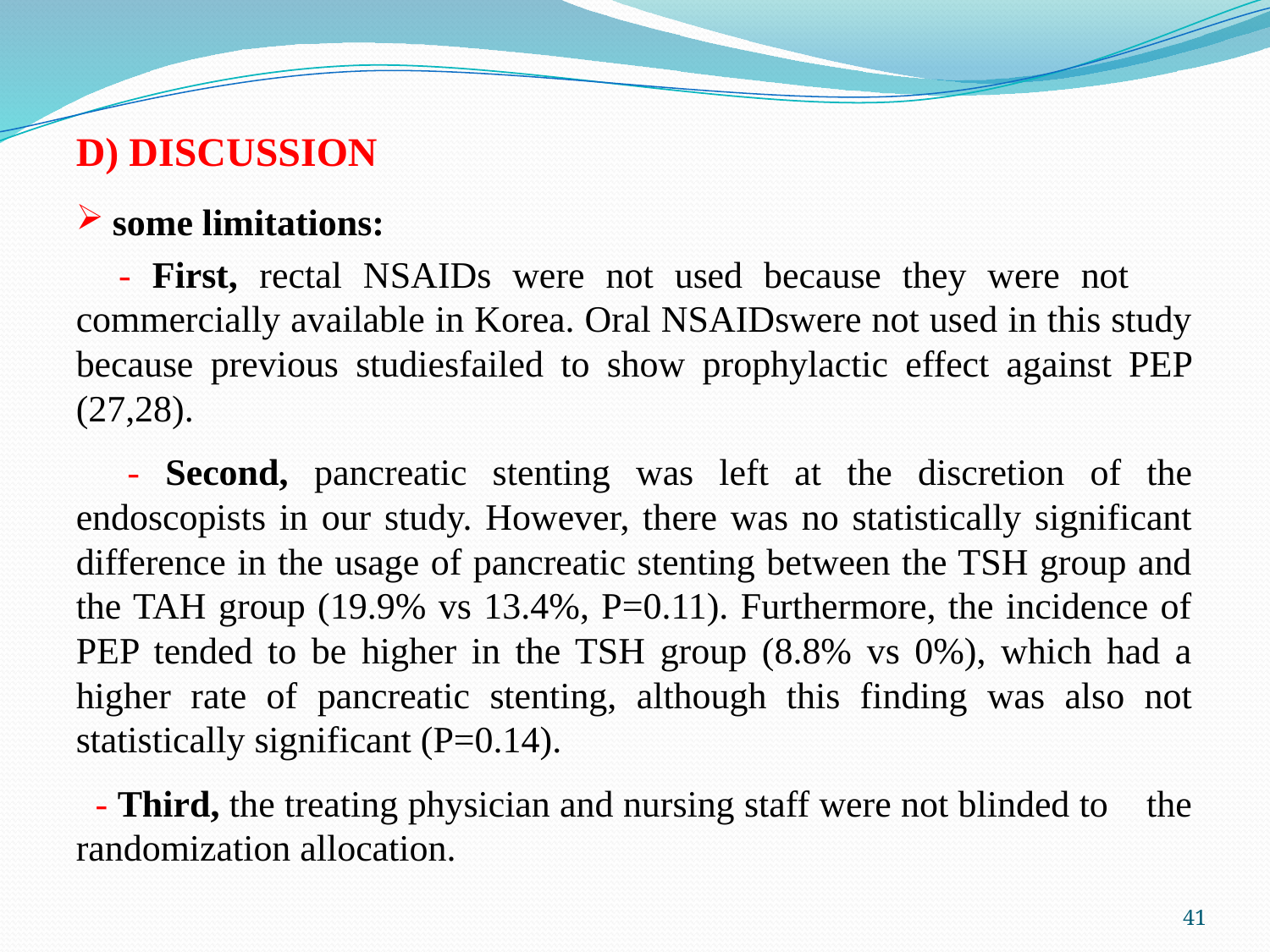

D) DISCUSSION

some limitations:
  - First, rectal NSAIDs were not used because they were not    commercially available in Korea. Oral NSAIDswere not used in this study because previous studiesfailed to show prophylactic effect against PEP (27,28).

  - Second, pancreatic stenting was left at the discretion of the endoscopists in our study. However, there was no statistically significant difference in the usage of pancreatic stenting between the TSH group and the TAH group (19.9% vs 13.4%, P=0.11). Furthermore, the incidence of PEP tended to be higher in the TSH group (8.8% vs 0%), which had a higher rate of pancreatic stenting, although this finding was also not statistically significant (P=0.14).

  - Third, the treating physician and nursing staff were not blinded to    the randomization allocation.

41